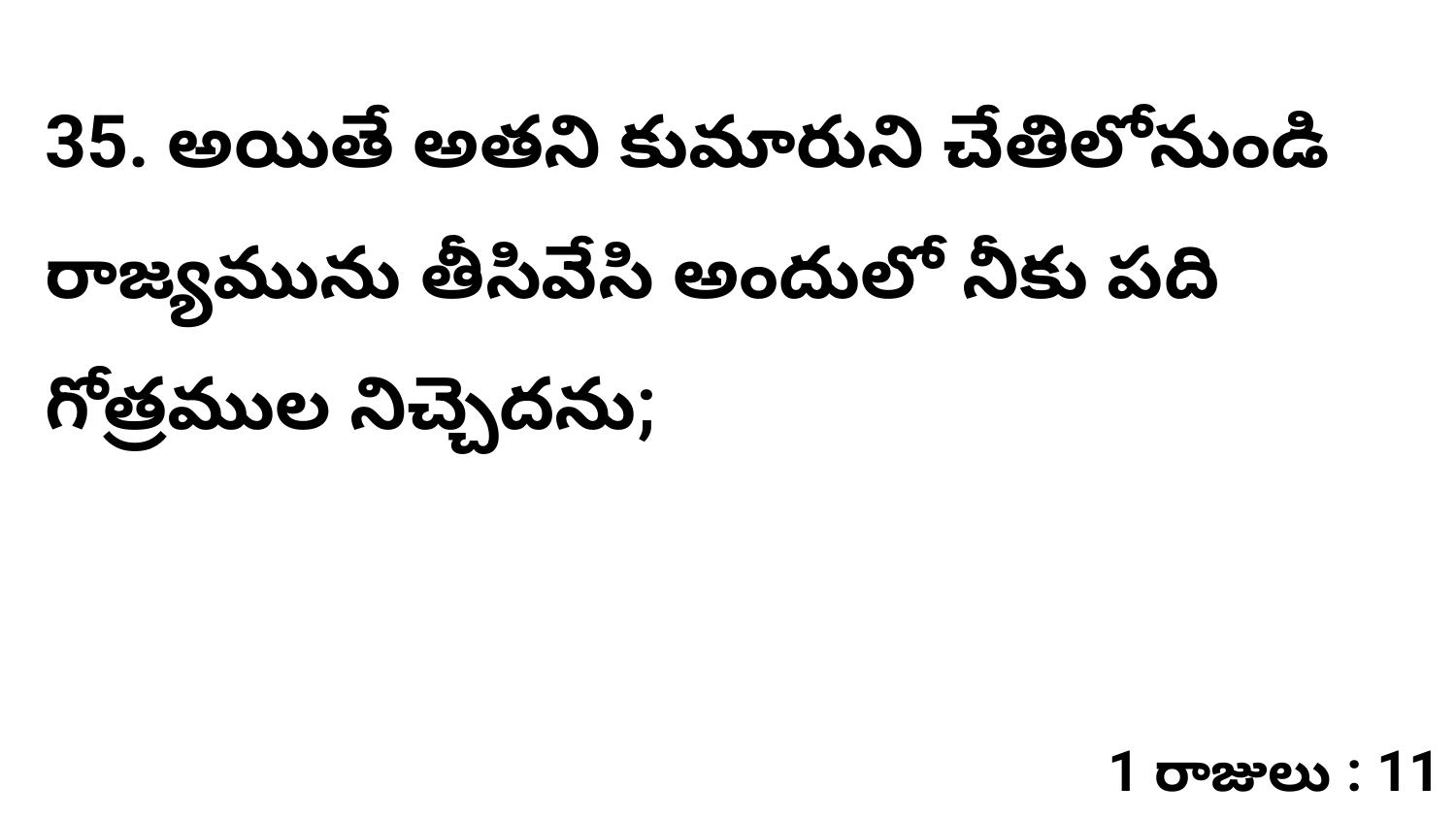

35. అయితే అతని కుమారుని చేతిలోనుండి రాజ్యమును తీసివేసి అందులో నీకు పది గోత్రముల నిచ్చెదను;
1 రాజులు : 11